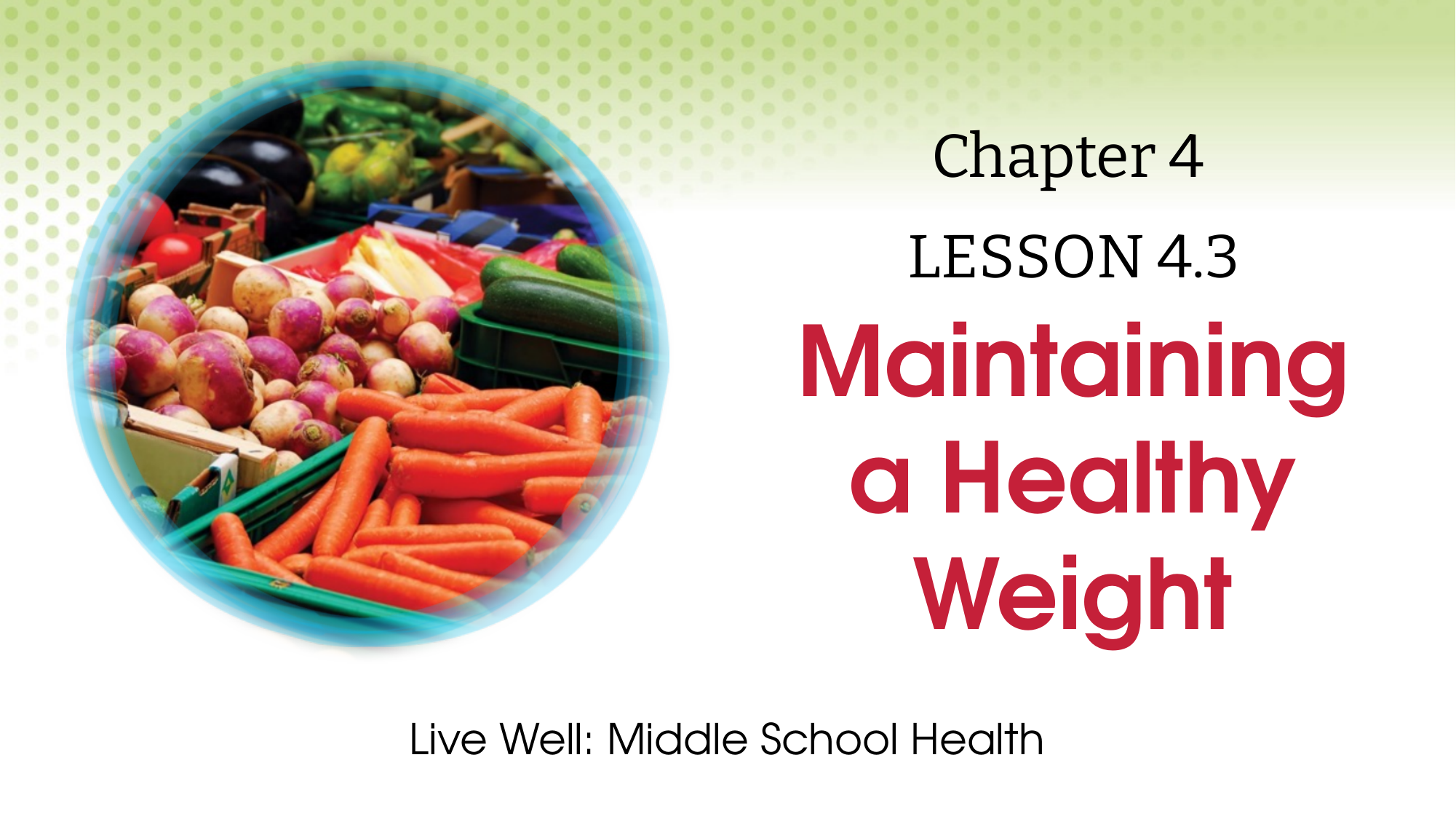

Chapter 4
LESSON 4.3
# Maintaining a Healthy Weight
Live Well: Middle School Health